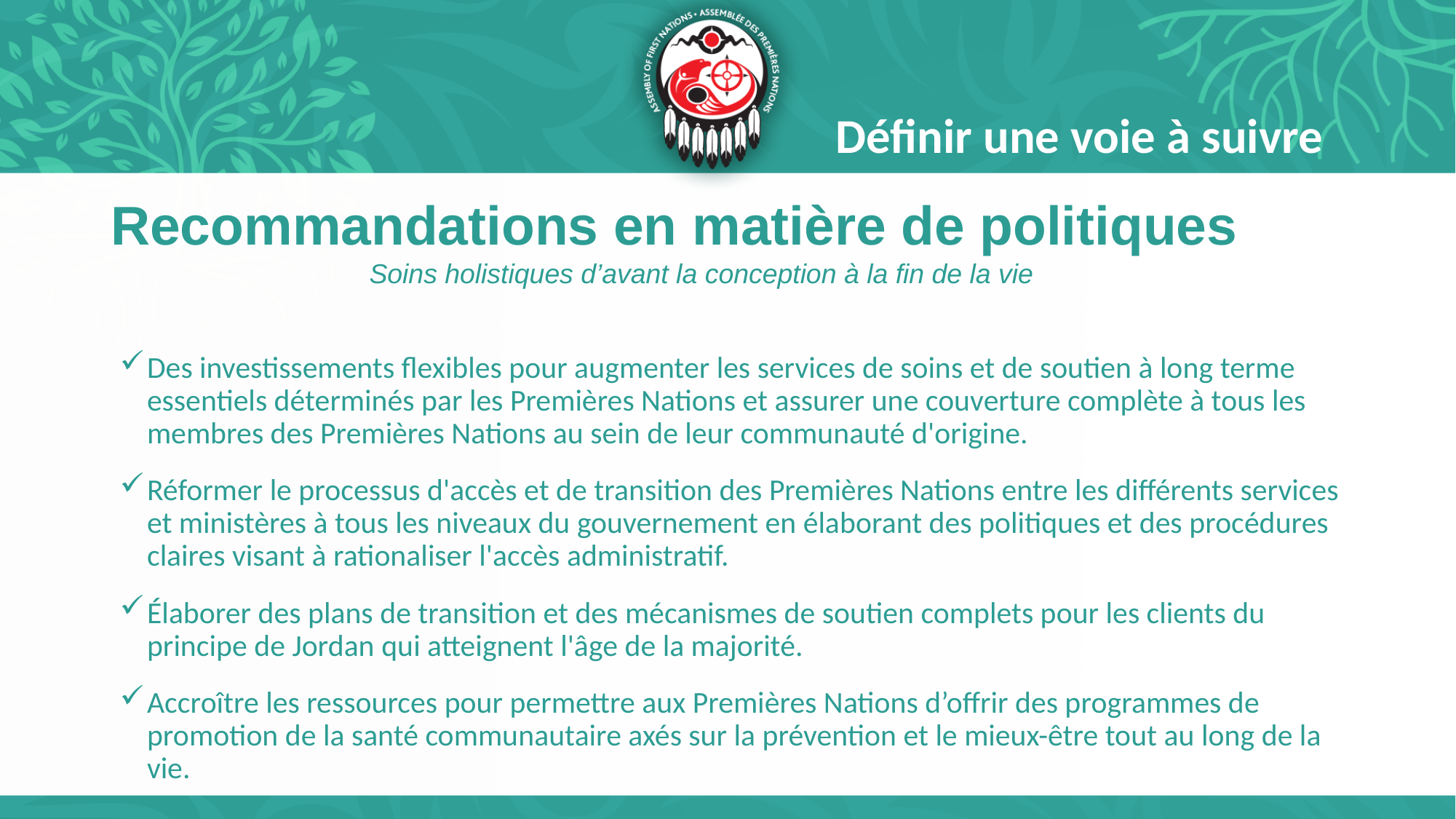

Définir une voie à suivre
# Recommandations en matière de politiques
Soins holistiques d’avant la conception à la fin de la vie
Des investissements flexibles pour augmenter les services de soins et de soutien à long terme essentiels déterminés par les Premières Nations et assurer une couverture complète à tous les membres des Premières Nations au sein de leur communauté d'origine.
Réformer le processus d'accès et de transition des Premières Nations entre les différents services et ministères à tous les niveaux du gouvernement en élaborant des politiques et des procédures claires visant à rationaliser l'accès administratif.
Élaborer des plans de transition et des mécanismes de soutien complets pour les clients du principe de Jordan qui atteignent l'âge de la majorité.
Accroître les ressources pour permettre aux Premières Nations d’offrir des programmes de promotion de la santé communautaire axés sur la prévention et le mieux-être tout au long de la vie.